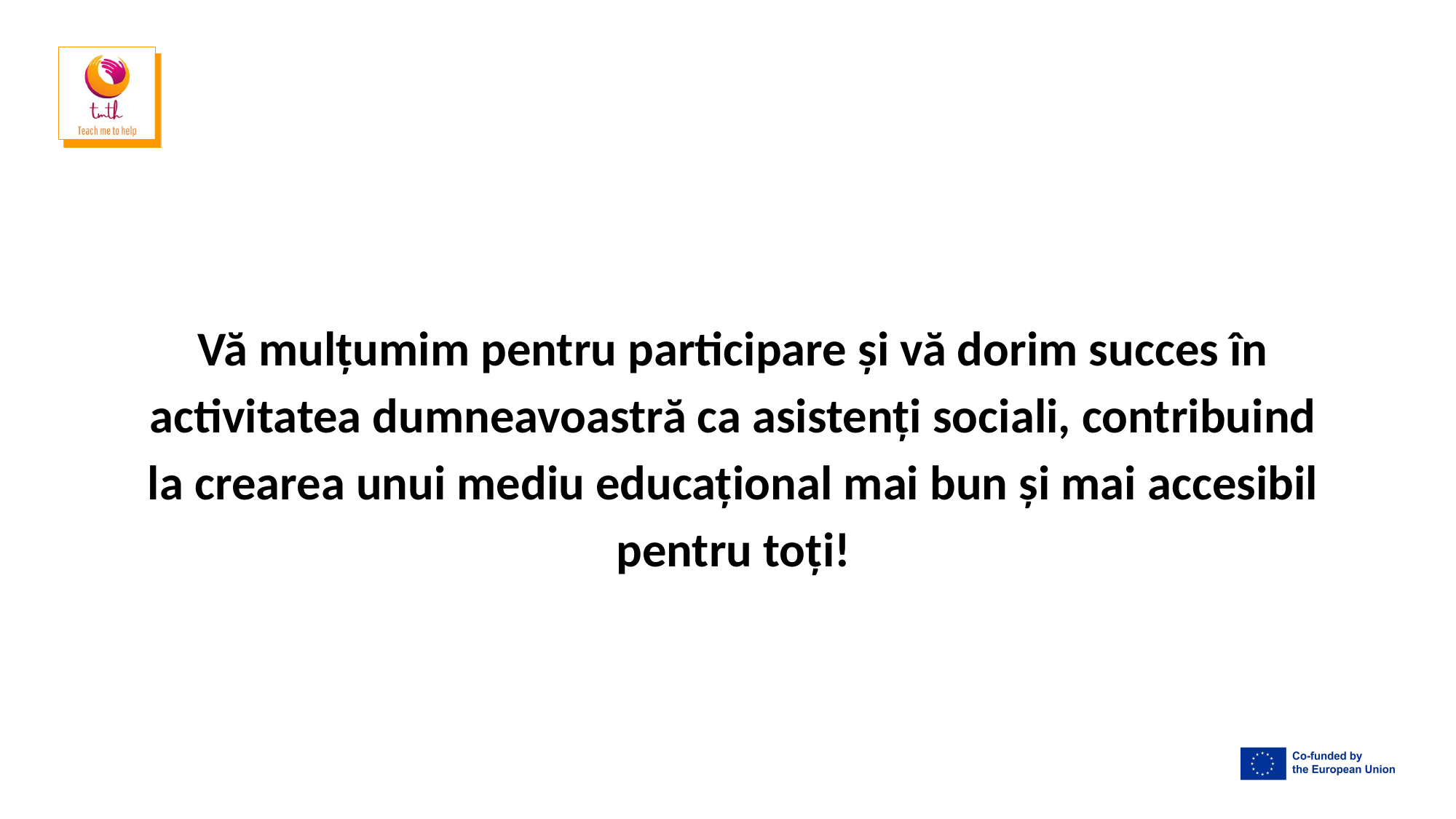

Vă mulțumim pentru participare și vă dorim succes în activitatea dumneavoastră ca asistenți sociali, contribuind la crearea unui mediu educațional mai bun și mai accesibil pentru toți!